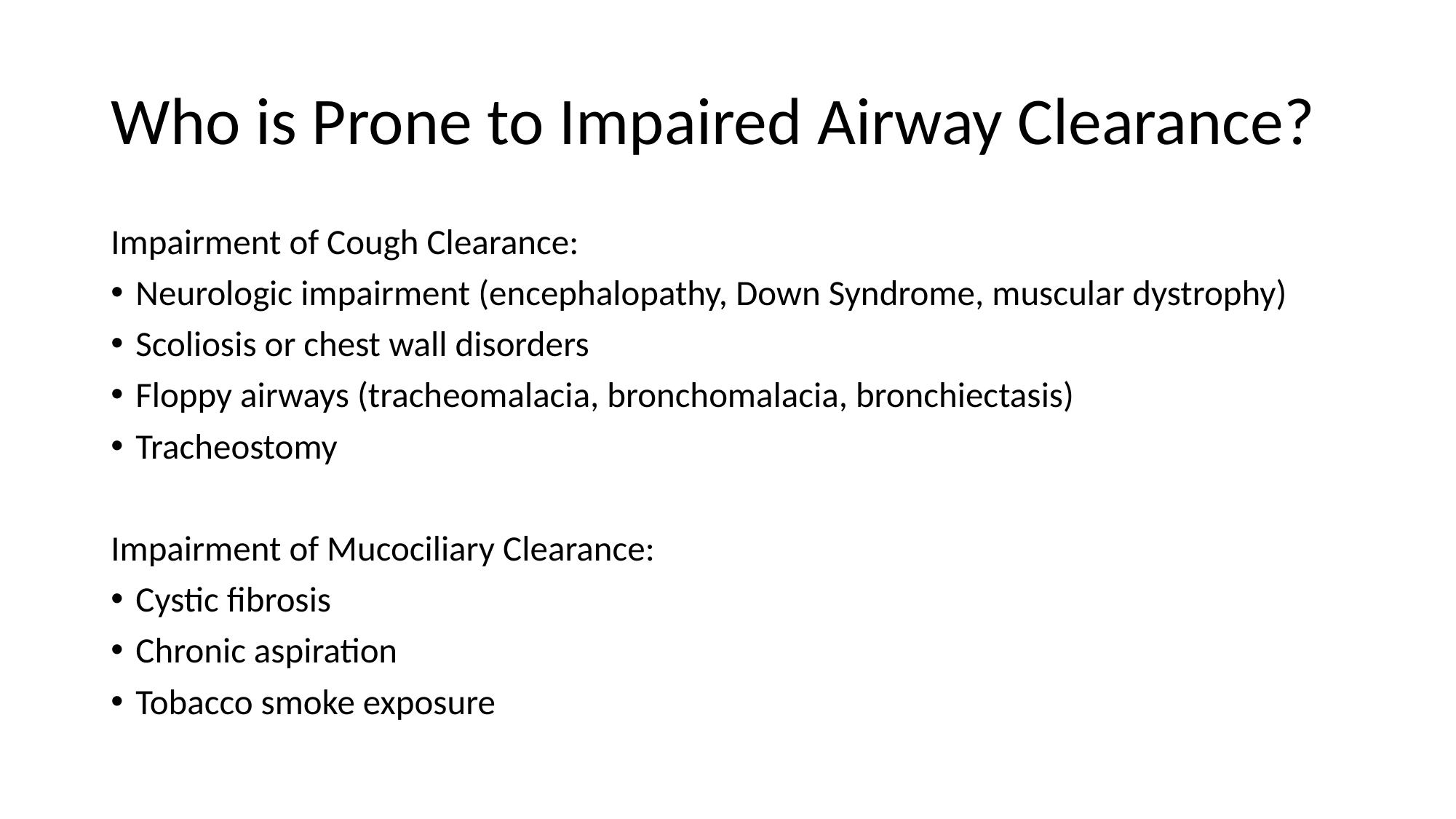

# Who is Prone to Impaired Airway Clearance?
Impairment of Cough Clearance:
Neurologic impairment (encephalopathy, Down Syndrome, muscular dystrophy)
Scoliosis or chest wall disorders
Floppy airways (tracheomalacia, bronchomalacia, bronchiectasis)
Tracheostomy

Impairment of Mucociliary Clearance:
Cystic fibrosis
Chronic aspiration
Tobacco smoke exposure